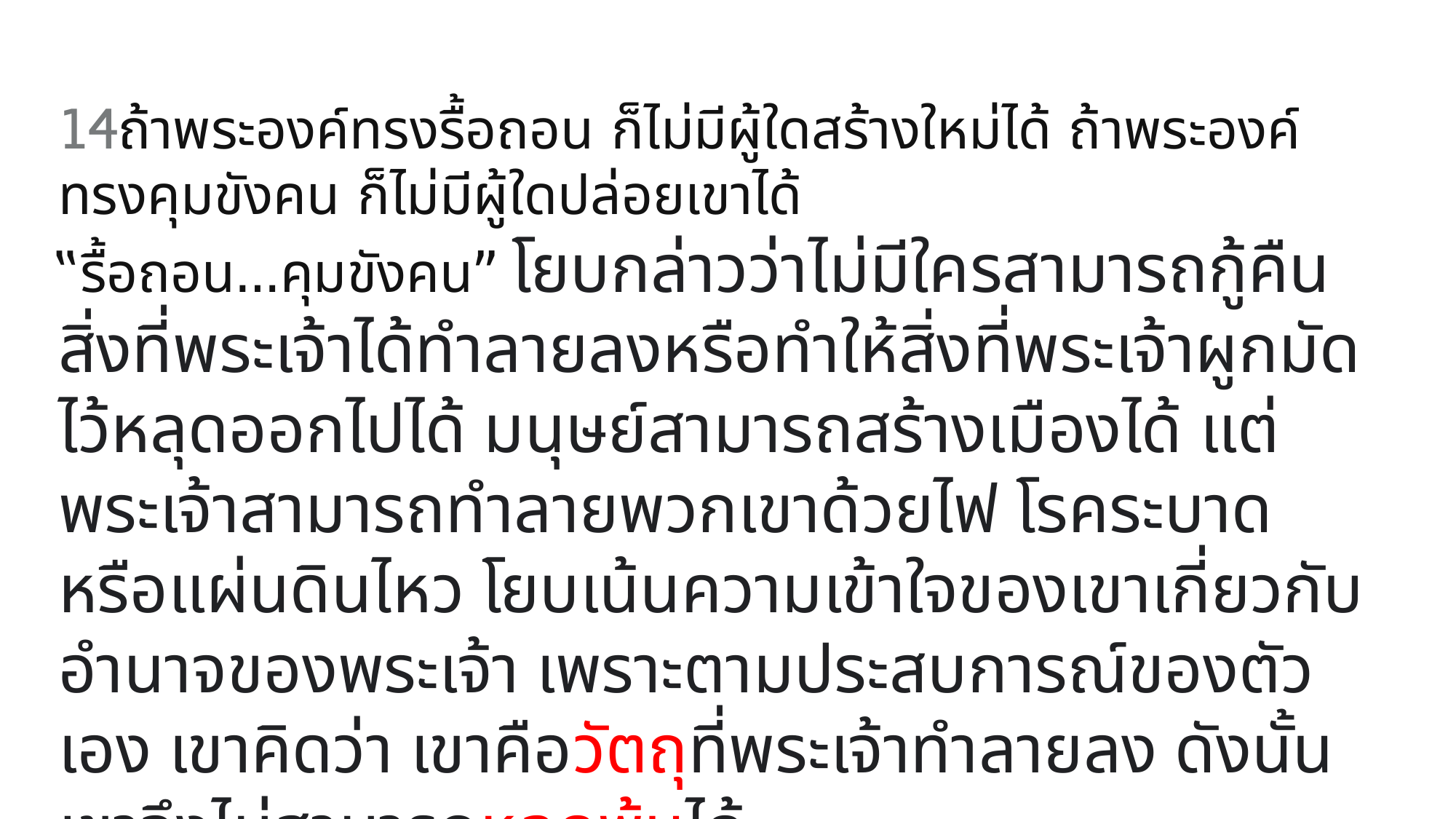

14ถ้าพระองค์ทรงรื้อถอน ก็ไม่มีผู้ใดสร้างใหม่ได้ ถ้าพระองค์ทรงคุมขังคน ก็ไม่มีผู้ใดปล่อยเขาได้
“รื้อถอน…คุมขังคน” โยบกล่าวว่าไม่มีใครสามารถกู้คืนสิ่งที่พระเจ้าได้ทำลายลงหรือทำให้สิ่งที่พระเจ้าผูกมัดไว้หลุดออกไปได้ มนุษย์สามารถสร้างเมืองได้ แต่พระเจ้าสามารถทำลายพวกเขาด้วยไฟ โรคระบาด หรือแผ่นดินไหว โยบเน้นความเข้าใจของเขาเกี่ยวกับอำนาจของพระเจ้า เพราะตามประสบการณ์ของตัวเอง เขาคิดว่า เขาคือวัตถุที่พระเจ้าทำลายลง ดังนั้น เขาจึงไม่สามารถหลุดพ้นได้